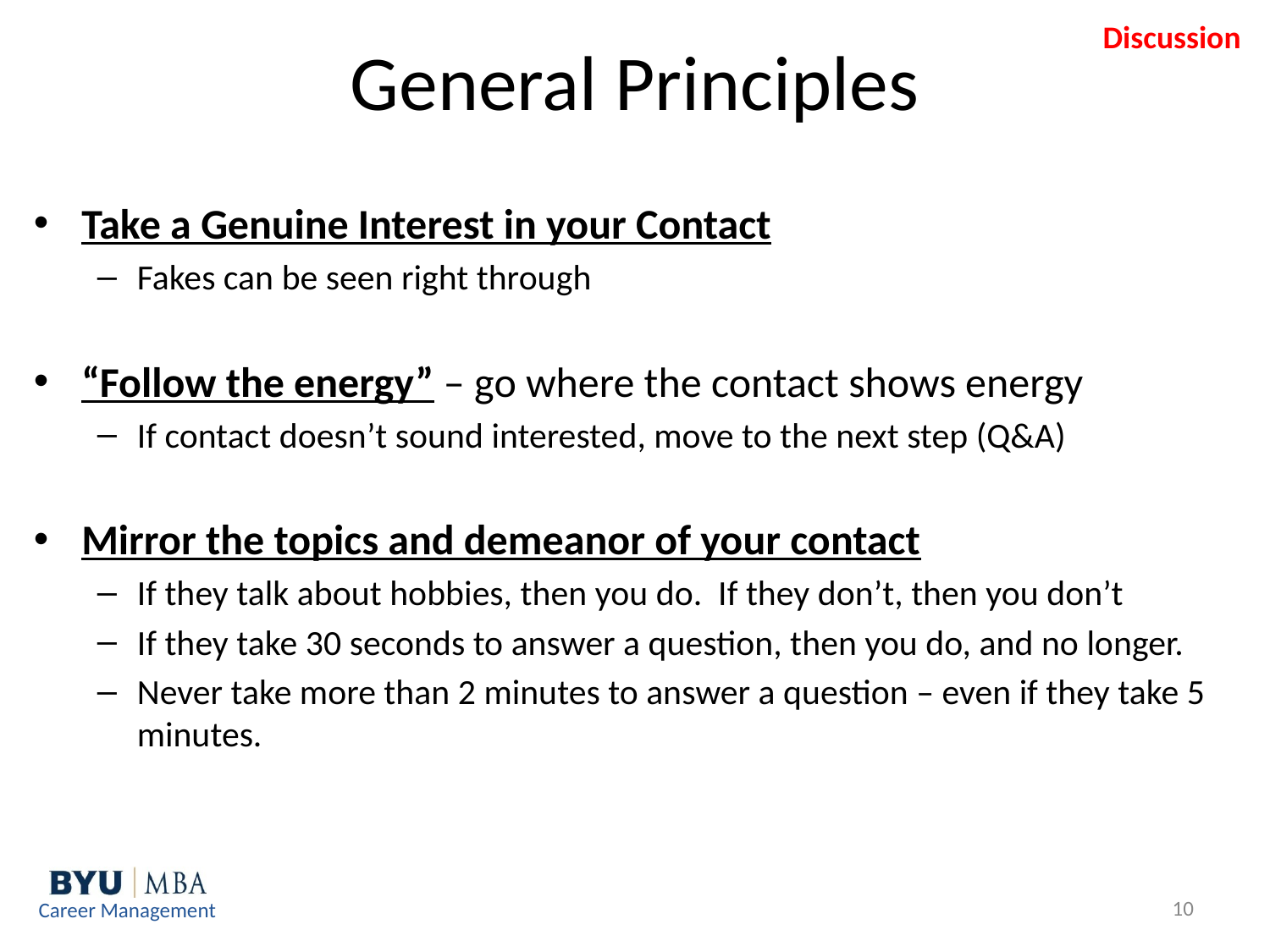

# General Principles
Discussion
Take a Genuine Interest in your Contact
Fakes can be seen right through

“Follow the energy” – go where the contact shows energy
If contact doesn’t sound interested, move to the next step (Q&A)

Mirror the topics and demeanor of your contact
If they talk about hobbies, then you do.  If they don’t, then you don’t
If they take 30 seconds to answer a question, then you do, and no longer.
Never take more than 2 minutes to answer a question – even if they take 5 minutes.
10